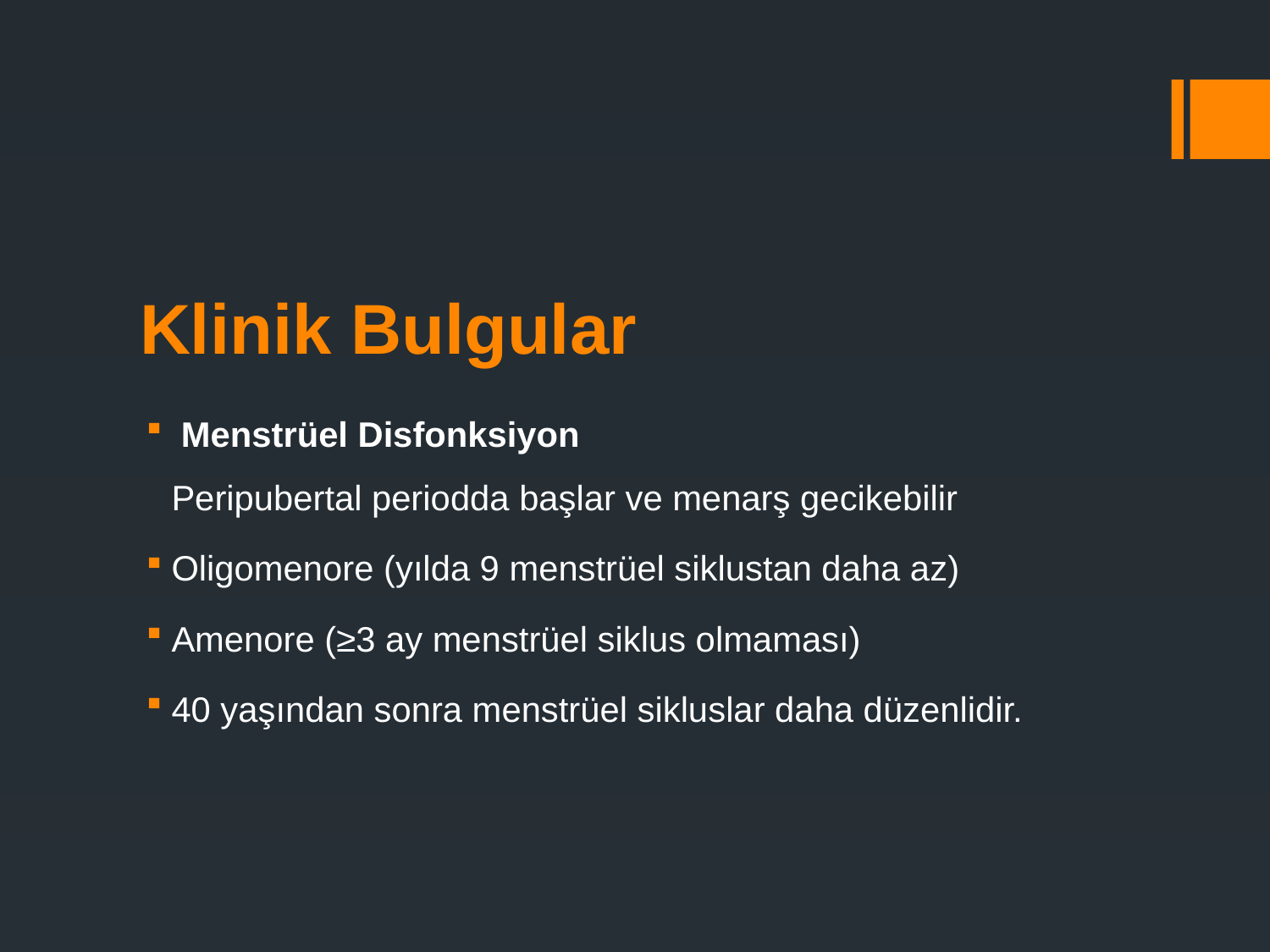

# Klinik Bulgular
 Menstrüel Disfonksiyon
Peripubertal periodda başlar ve menarş gecikebilir
Oligomenore (yılda 9 menstrüel siklustan daha az)
Amenore (≥3 ay menstrüel siklus olmaması)
40 yaşından sonra menstrüel sikluslar daha düzenlidir.